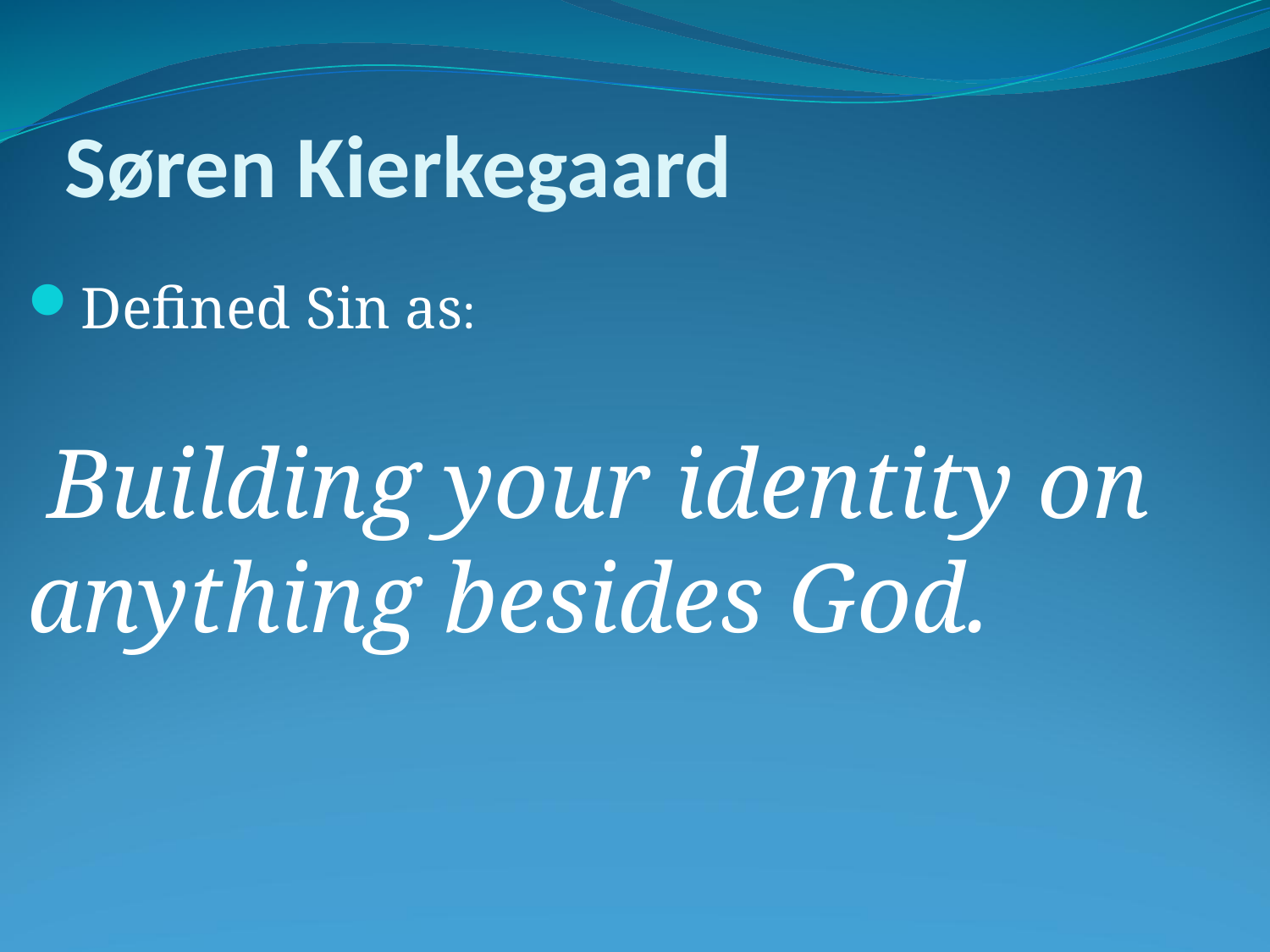

# Søren Kierkegaard
Deﬁned Sin as:

 Building your identity on anything besides God.